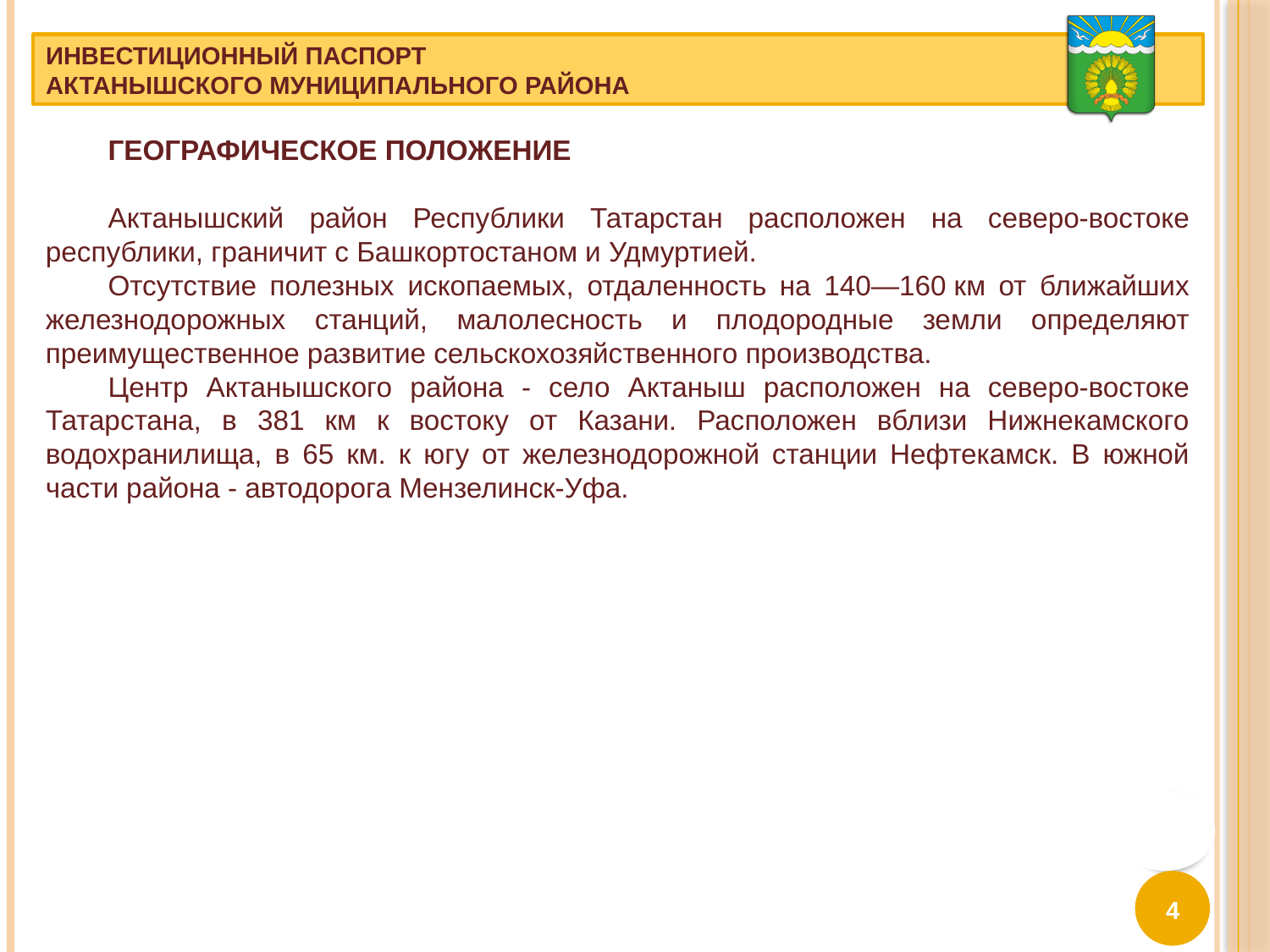

ГЕОГРАФИЧЕСКОЕ ПОЛОЖЕНИЕ

Актанышский район Республики Татарстан расположен на северо-востоке республики, граничит с Башкортостаном и Удмуртией.
Отсутствие полезных ископаемых, отдаленность на 140—160 км от ближайших железнодорожных станций, малолесность и плодородные земли определяют преимущественное развитие сельскохозяйственного производства.
Центр Актанышского района - село Актаныш расположен на северо-востоке Татарстана, в 381 км к востоку от Казани. Расположен вблизи Нижнекамского водохранилища, в 65 км. к югу от железнодорожной станции Нефтекамск. В южной части района - автодорога Мензелинск-Уфа.
4